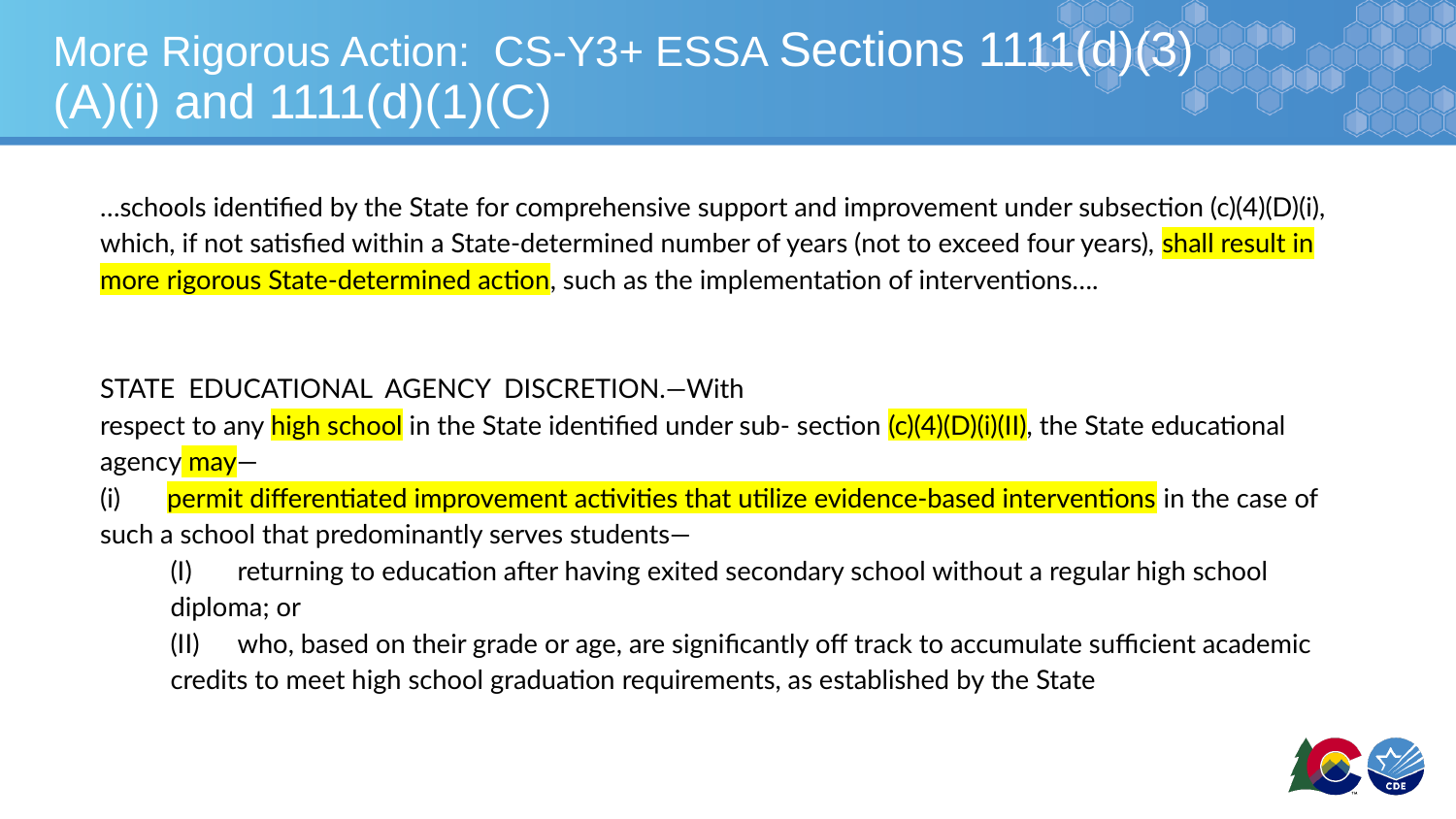

# More Rigorous Action:  CS-Y3+ ESSA Sections 1111(d)(3)(A)(i) and 1111(d)(1)(C)
…schools identified by the State for comprehensive support and improvement under subsection (c)(4)(D)(i), which, if not satisfied within a State-determined number of years (not to exceed four years), shall result in more rigorous State-determined action, such as the implementation of interventions….

STATE  EDUCATIONAL  AGENCY  DISCRETION.—With
respect to any high school in the State identified under sub- section (c)(4)(D)(i)(II), the State educational agency may—
(i)	permit differentiated improvement activities that utilize evidence-based interventions in the case of such a school that predominantly serves students—
(I)	returning to education after having exited secondary school without a regular high school diploma; or
(II)	who, based on their grade or age, are significantly off track to accumulate sufficient academic credits to meet high school graduation requirements, as established by the State